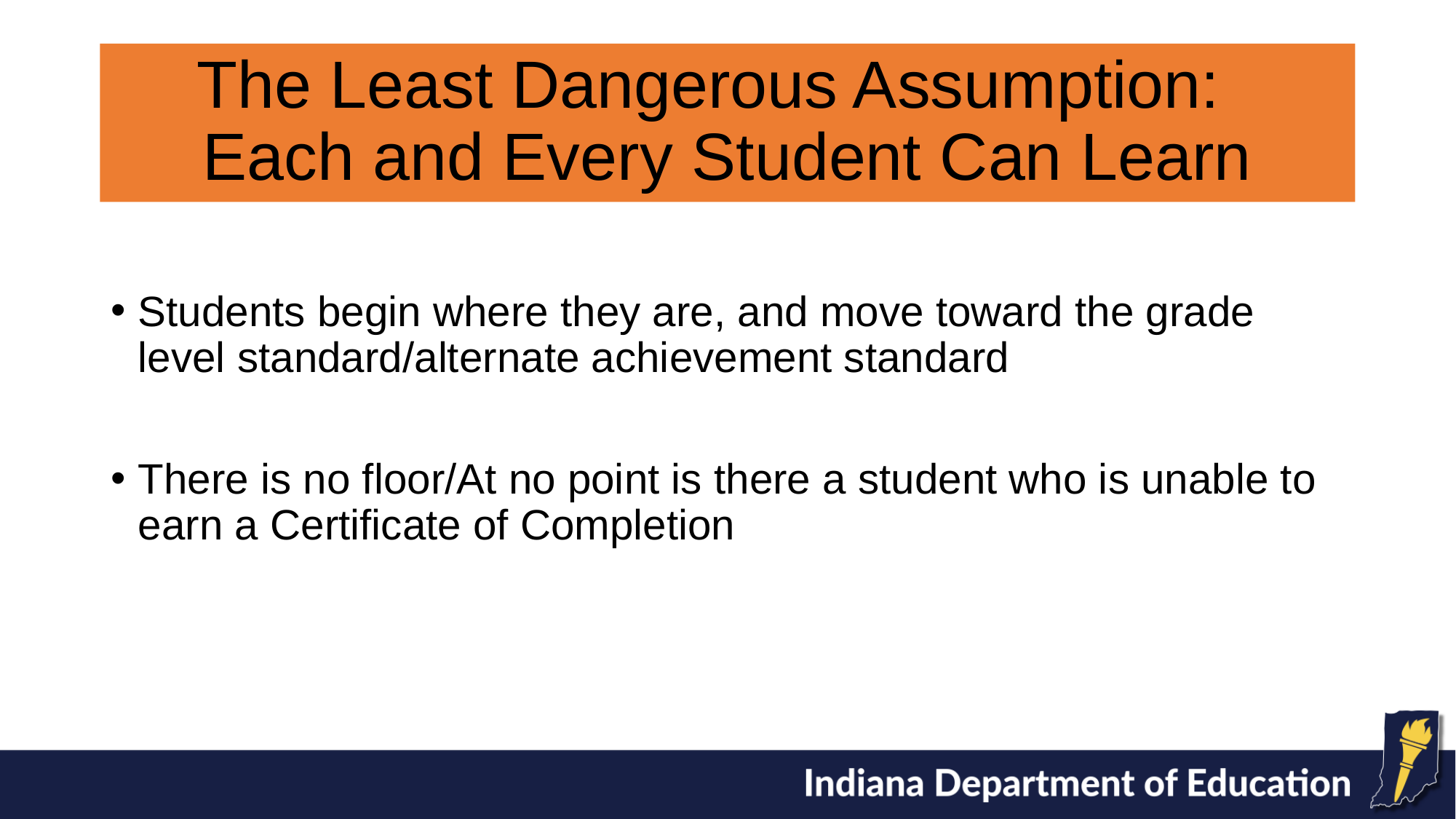

# The Least Dangerous Assumption: Each and Every Student Can Learn

Students begin where they are, and move toward the grade level standard/alternate achievement standard

There is no floor/At no point is there a student who is unable to earn a Certificate of Completion